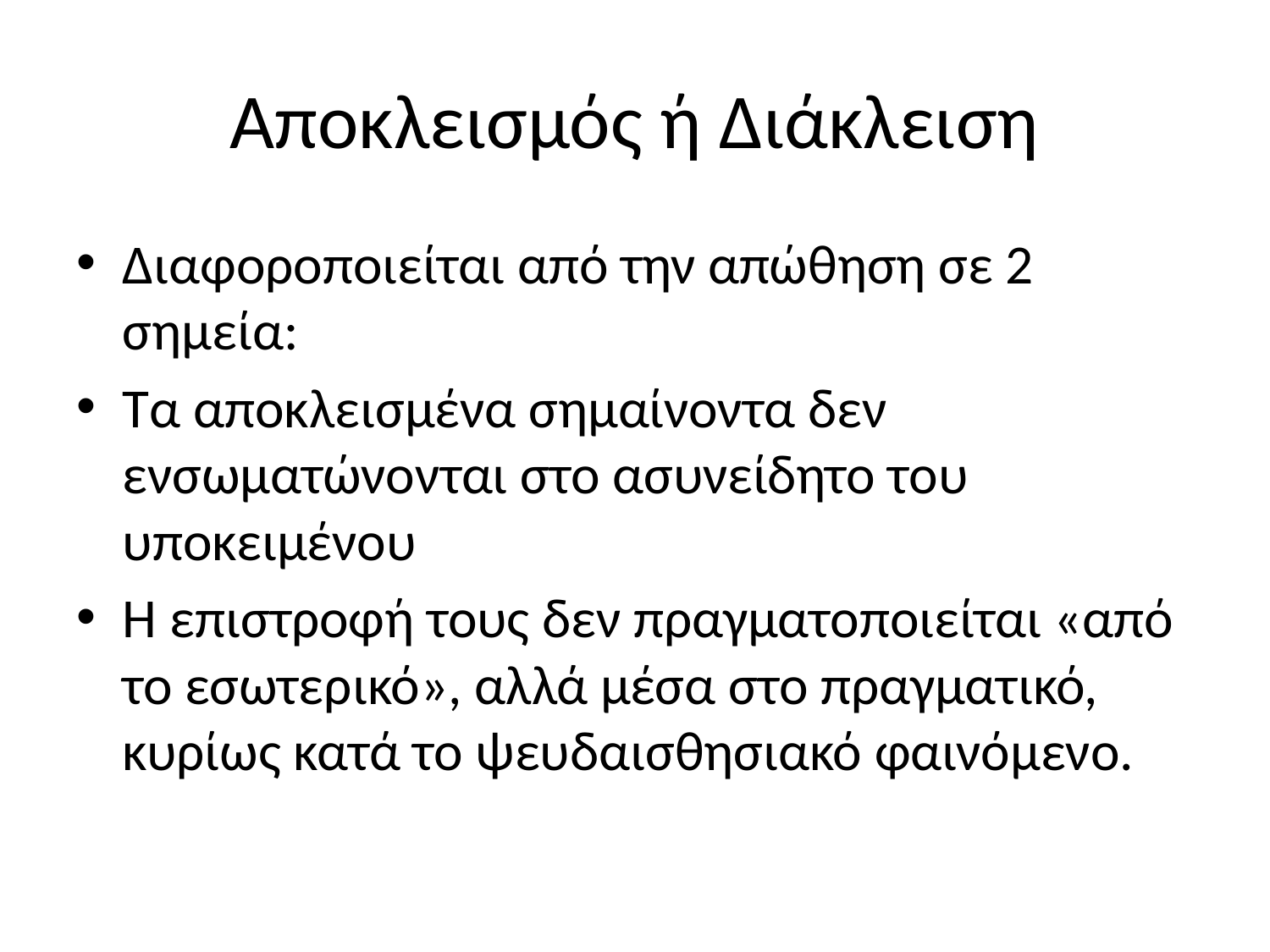

# Αποκλεισμός ή Διάκλειση
Διαφοροποιείται από την απώθηση σε 2 σημεία:
Τα αποκλεισμένα σημαίνοντα δεν ενσωματώνονται στο ασυνείδητο του υποκειμένου
Η επιστροφή τους δεν πραγματοποιείται «από το εσωτερικό», αλλά μέσα στο πραγματικό, κυρίως κατά το ψευδαισθησιακό φαινόμενο.